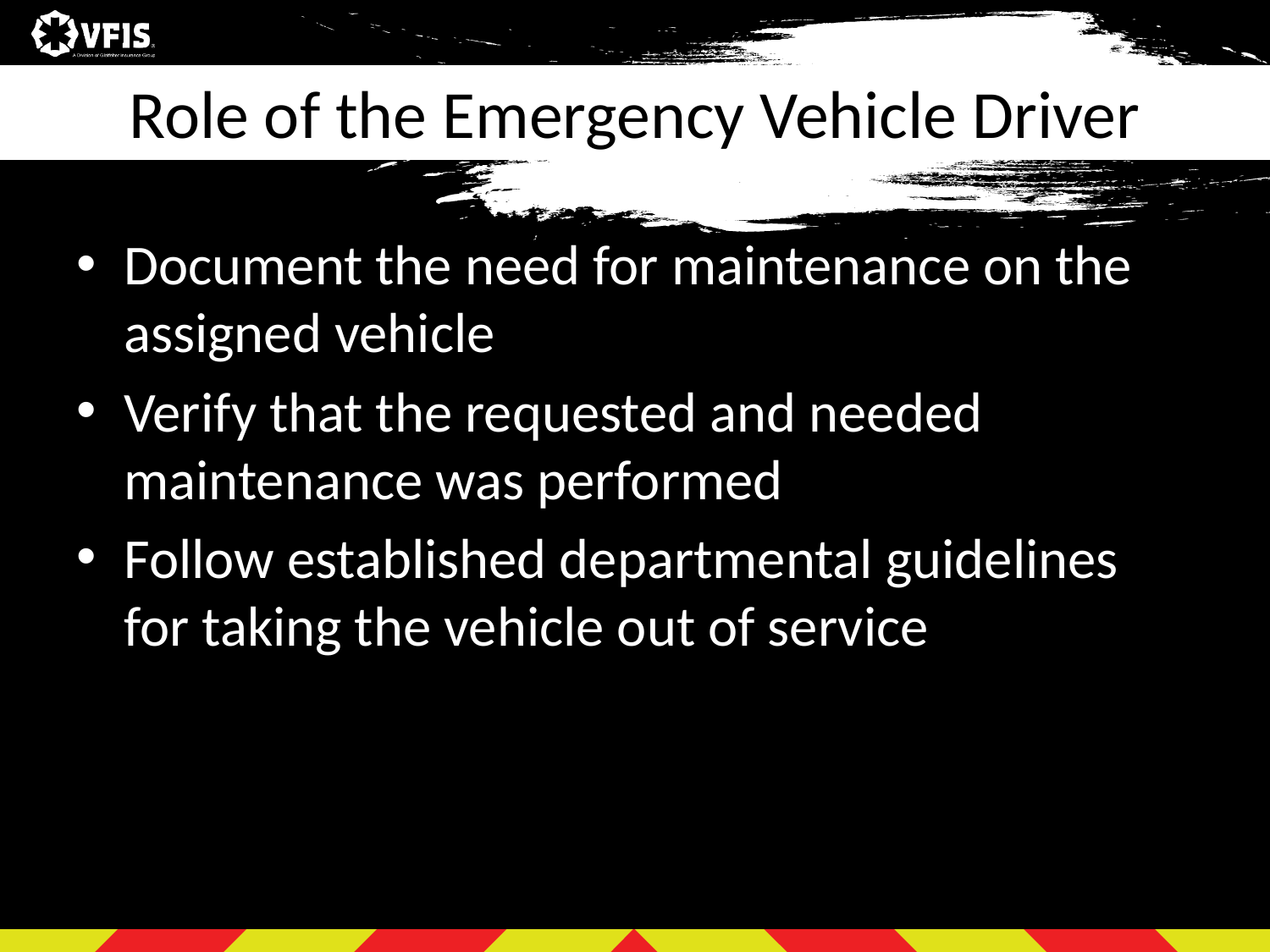

# Role of the Emergency Vehicle Driver
Document the need for maintenance on the assigned vehicle
Verify that the requested and needed maintenance was performed
Follow established departmental guidelines for taking the vehicle out of service